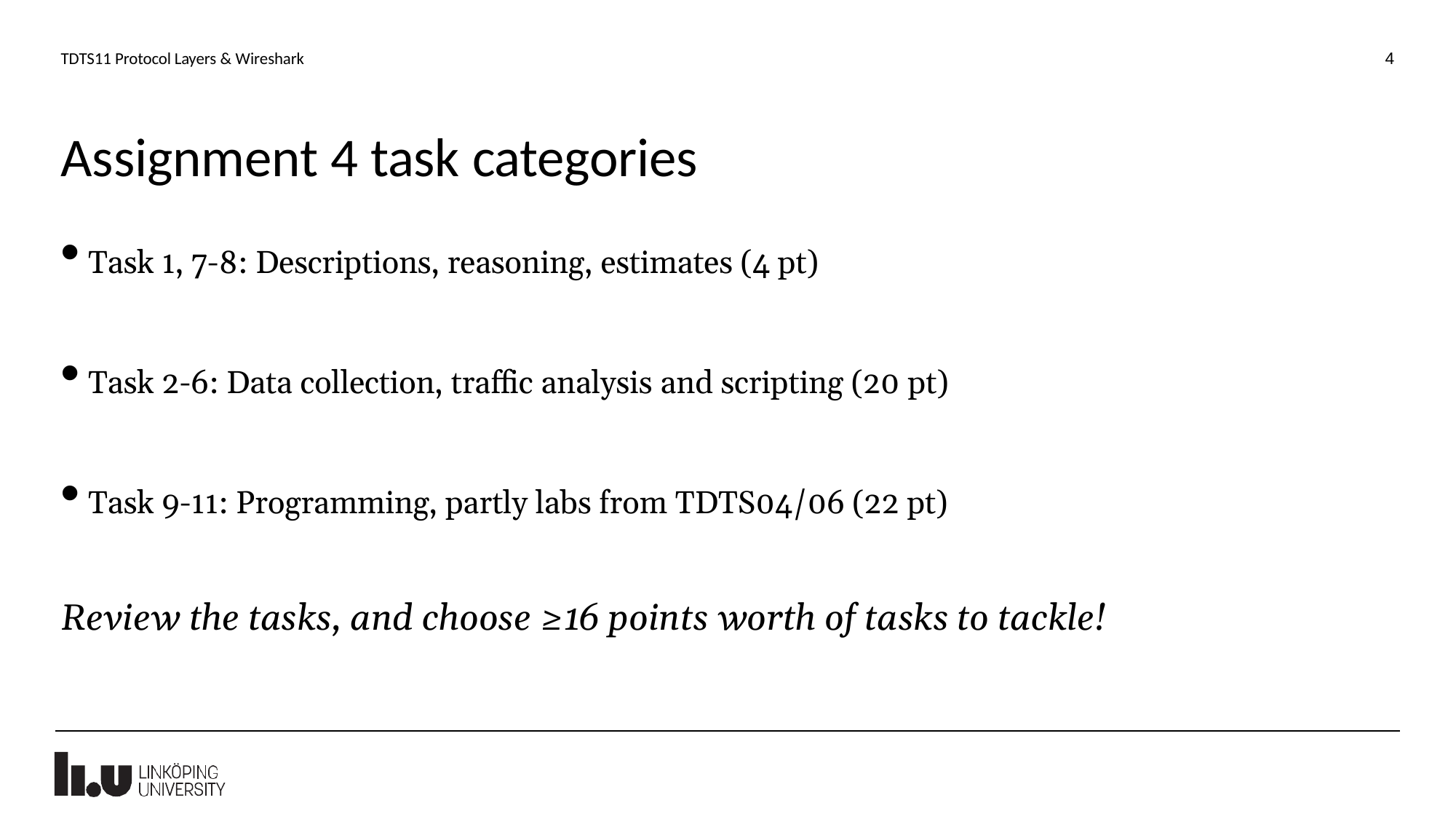

4
TDTS11 Protocol Layers & Wireshark
# Assignment 4 task categories
Task 1, 7-8: Descriptions, reasoning, estimates (4 pt)

Task 2-6: Data collection, traffic analysis and scripting (20 pt)

Task 9-11: Programming, partly labs from TDTS04/06 (22 pt)

Review the tasks, and choose ≥16 points worth of tasks to tackle!